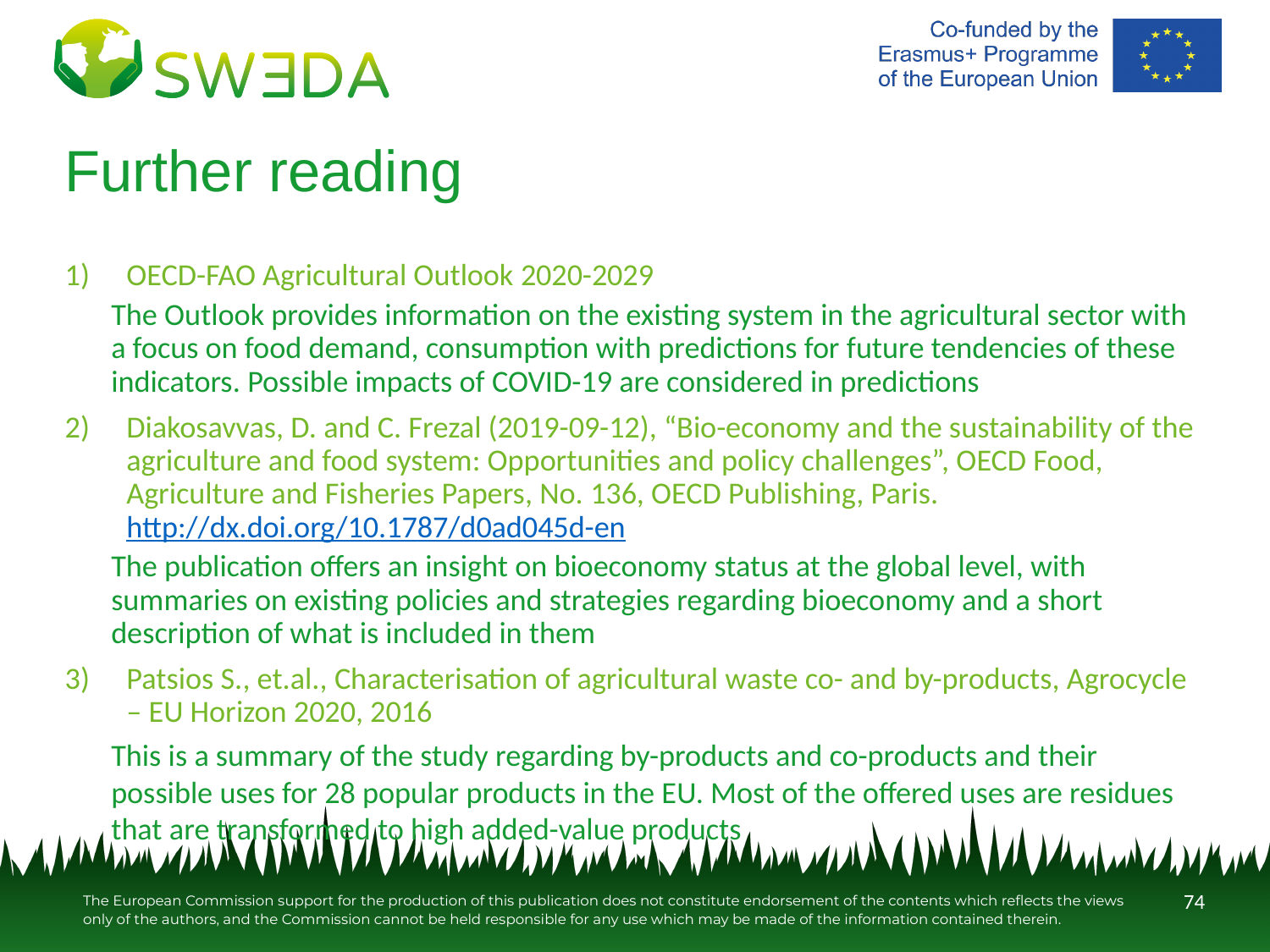

# Further reading
OECD-FAO Agricultural Outlook 2020-2029
The Outlook provides information on the existing system in the agricultural sector with a focus on food demand, consumption with predictions for future tendencies of these indicators. Possible impacts of COVID-19 are considered in predictions
Diakosavvas, D. and C. Frezal (2019-09-12), “Bio-economy and the sustainability of the agriculture and food system: Opportunities and policy challenges”, OECD Food, Agriculture and Fisheries Papers, No. 136, OECD Publishing, Paris. http://dx.doi.org/10.1787/d0ad045d-en
The publication offers an insight on bioeconomy status at the global level, with summaries on existing policies and strategies regarding bioeconomy and a short description of what is included in them
Patsios S., et.al., Characterisation of agricultural waste co- and by-products, Agrocycle – EU Horizon 2020, 2016
This is a summary of the study regarding by-products and co-products and their possible uses for 28 popular products in the EU. Most of the offered uses are residues that are transformed to high added-value products

74